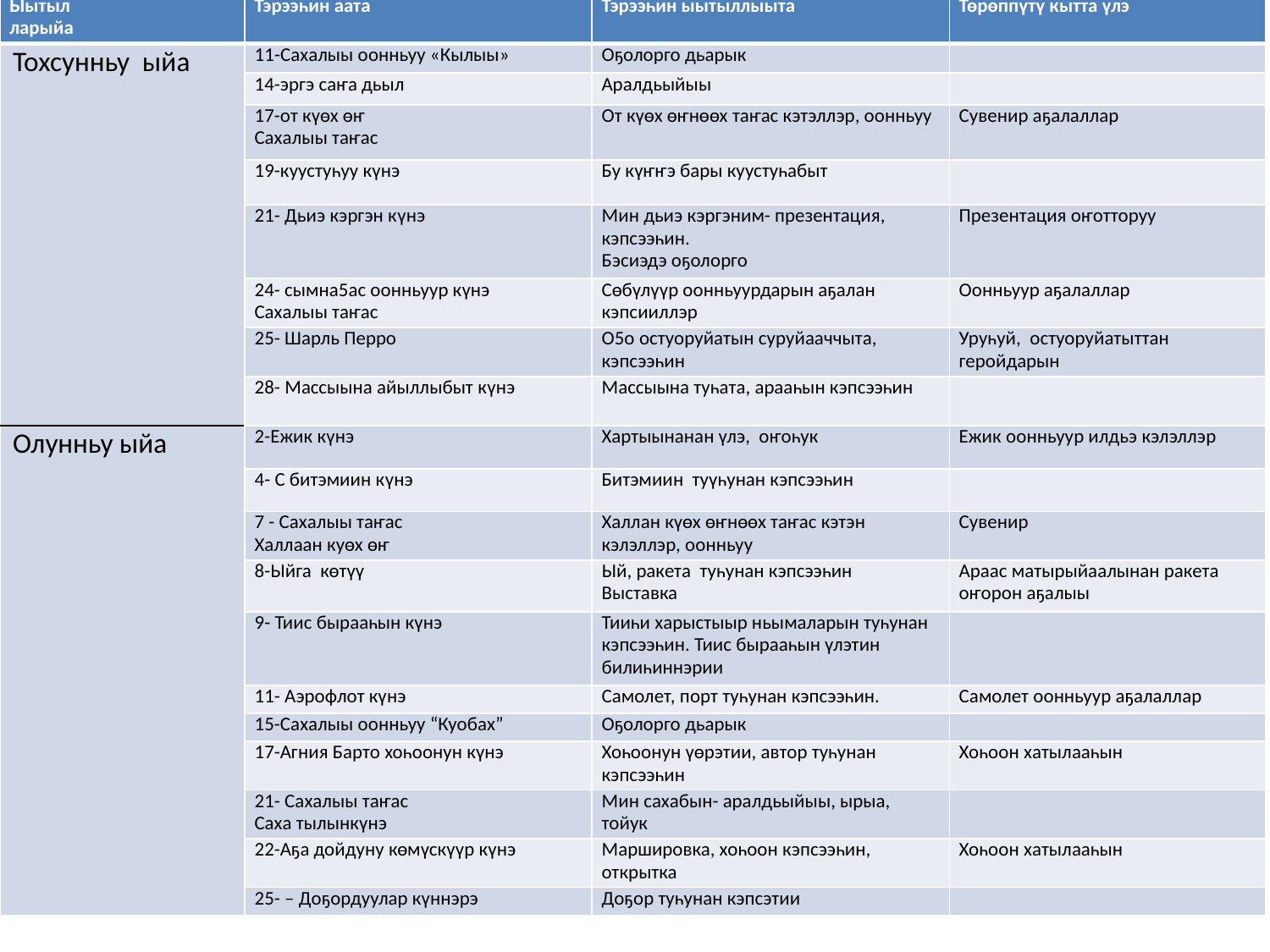

| Ыытыл ларыйа | Тэрээһин аата | Тэрээһин ыытыллыыта | Төрөппүтү кытта үлэ |
| --- | --- | --- | --- |
| Тохсунньу ыйа | 11-Сахалыы оонньуу «Кылыы» | Оҕолорго дьарык |  |
|  | 14-эргэ саҥа дьыл | Аралдьыйыы |  |
|  | 17-от күөх өҥ Сахалыы таҥас | От күөх өҥнөөх таҥас кэтэллэр, оонньуу | Сувенир аҕалаллар |
|  | 19-куустуһуу күнэ | Бу күҥҥэ бары куустуһабыт |  |
|  | 21- Дьиэ кэргэн күнэ | Мин дьиэ кэргэним- презентация, кэпсээһин. Бэсиэдэ оҕолорго | Презентация оҥотторуу |
|  | 24- сымна5ас оонньуур күнэ Сахалыы таҥас | Сөбүлүүр оонньуурдарын аҕалан кэпсииллэр | Оонньуур аҕалаллар |
|  | 25- Шарль Перро | О5о остуоруйатын суруйааччыта, кэпсээһин | Уруһуй, остуоруйатыттан геройдарын |
|  | 28- Массыына айыллыбыт күнэ | Массыына туһата, арааһын кэпсээһин |  |
| Олунньу ыйа | 2-Ежик күнэ | Хартыынанан үлэ, оҥоһук | Ежик оонньуур илдьэ кэлэллэр |
|  | 4- С битэмиин күнэ | Битэмиин туүһунан кэпсээһин |  |
|  | 7 - Сахалыы таҥас Халлаан куөх өҥ | Халлан күөх өҥнөөх таҥас кэтэн кэлэллэр, оонньуу | Сувенир |
|  | 8-Ыйга көтүү | Ый, ракета туһунан кэпсээһин Выставка | Араас матырыйаалынан ракета оҥорон аҕалыы |
|  | 9- Тиис бырааһын күнэ | Тииһи харыстыыр ньымаларын туһунан кэпсээһин. Тиис бырааһын үлэтин билиһиннэрии |  |
|  | 11- Аэрофлот күнэ | Самолет, порт туһунан кэпсээһин. | Самолет оонньуур аҕалаллар |
|  | 15-Сахалыы оонньуу “Куобах” | Оҕолорго дьарык |  |
|  | 17-Агния Барто хоһоонун күнэ | Хоһоонун үөрэтии, автор туһунан кэпсээһин | Хоһоон хатылааһын |
|  | 21- Сахалыы таҥас Саха тылынкүнэ | Мин сахабын- аралдьыйыы, ырыа, тойук |  |
|  | 22-Аҕа дойдуну көмүскүүр күнэ | Маршировка, хоһоон кэпсээһин, открытка | Хоһоон хатылааһын |
|  | 25- – Доҕордуулар күннэрэ | Доҕор туһунан кэпсэтии |  |